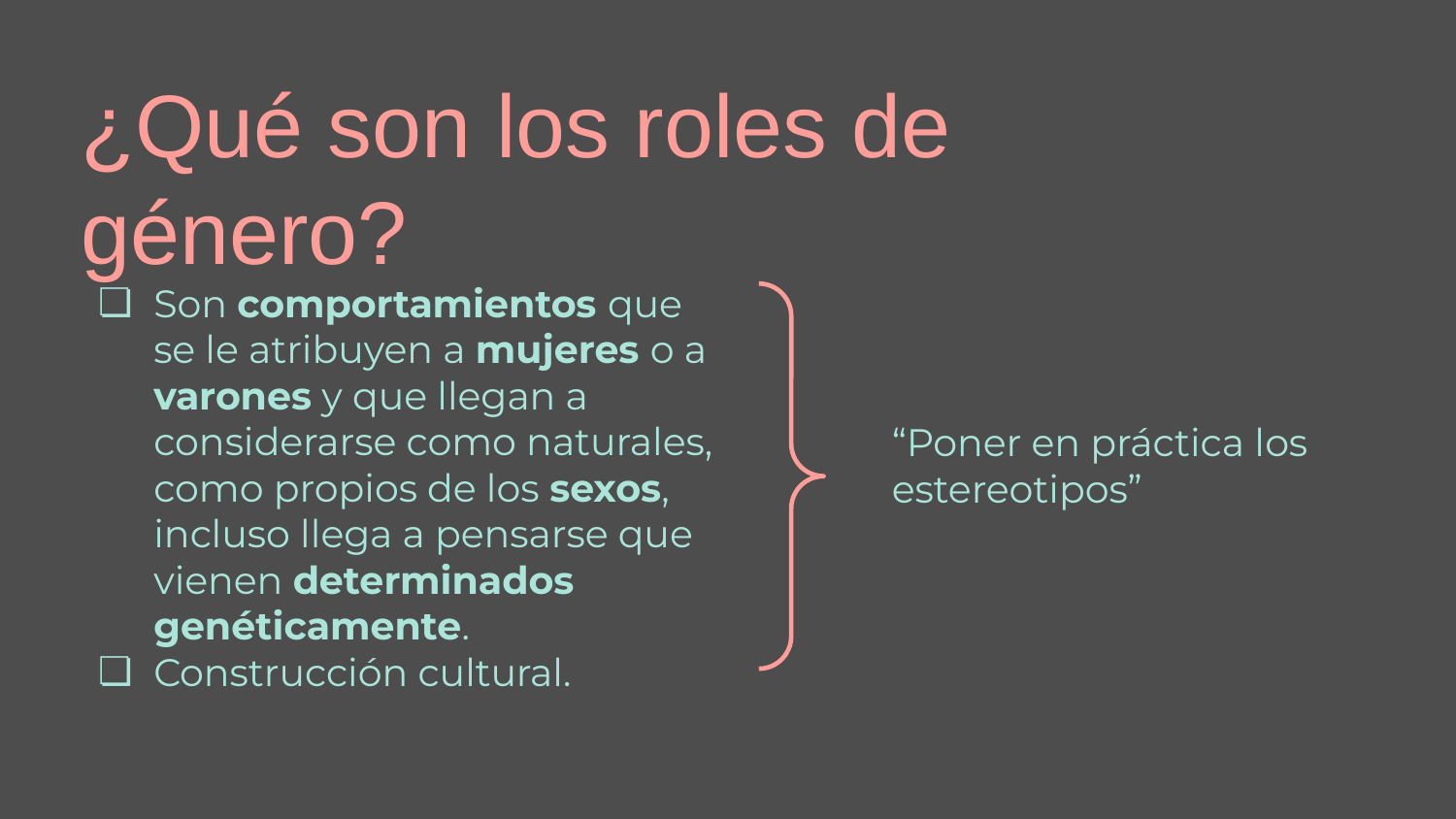

# ¿Qué son los roles de género?
Son comportamientos que se le atribuyen a mujeres o a varones y que llegan a considerarse como naturales, como propios de los sexos, incluso llega a pensarse que vienen determinados genéticamente.
Construcción cultural.

“Poner en práctica los estereotipos”